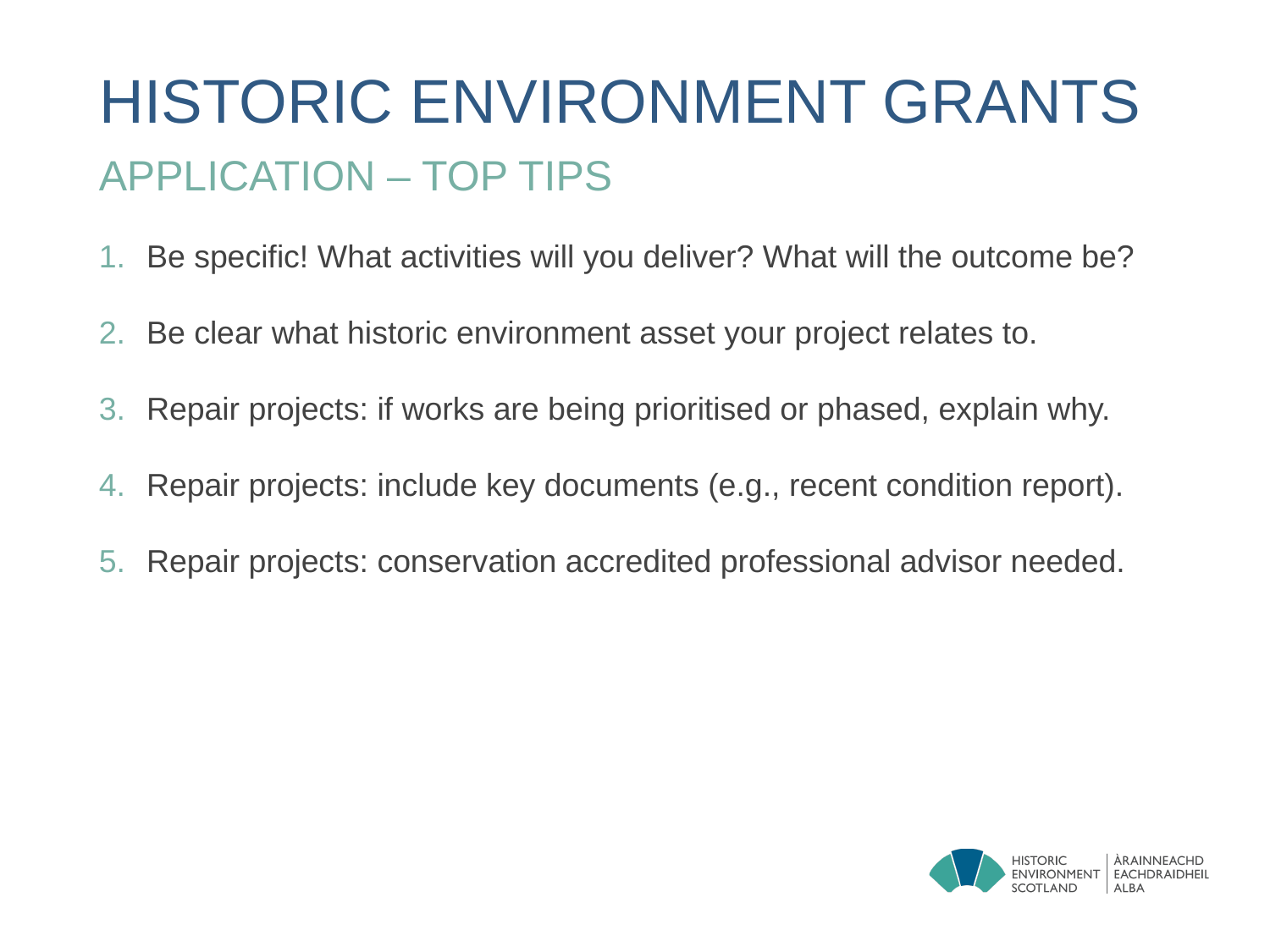

# HISTORIC ENVIRONMENT GRANTS
APPLICATION – TOP TIPS
Be specific! What activities will you deliver? What will the outcome be?

Be clear what historic environment asset your project relates to.

Repair projects: if works are being prioritised or phased, explain why.

Repair projects: include key documents (e.g., recent condition report).

Repair projects: conservation accredited professional advisor needed.